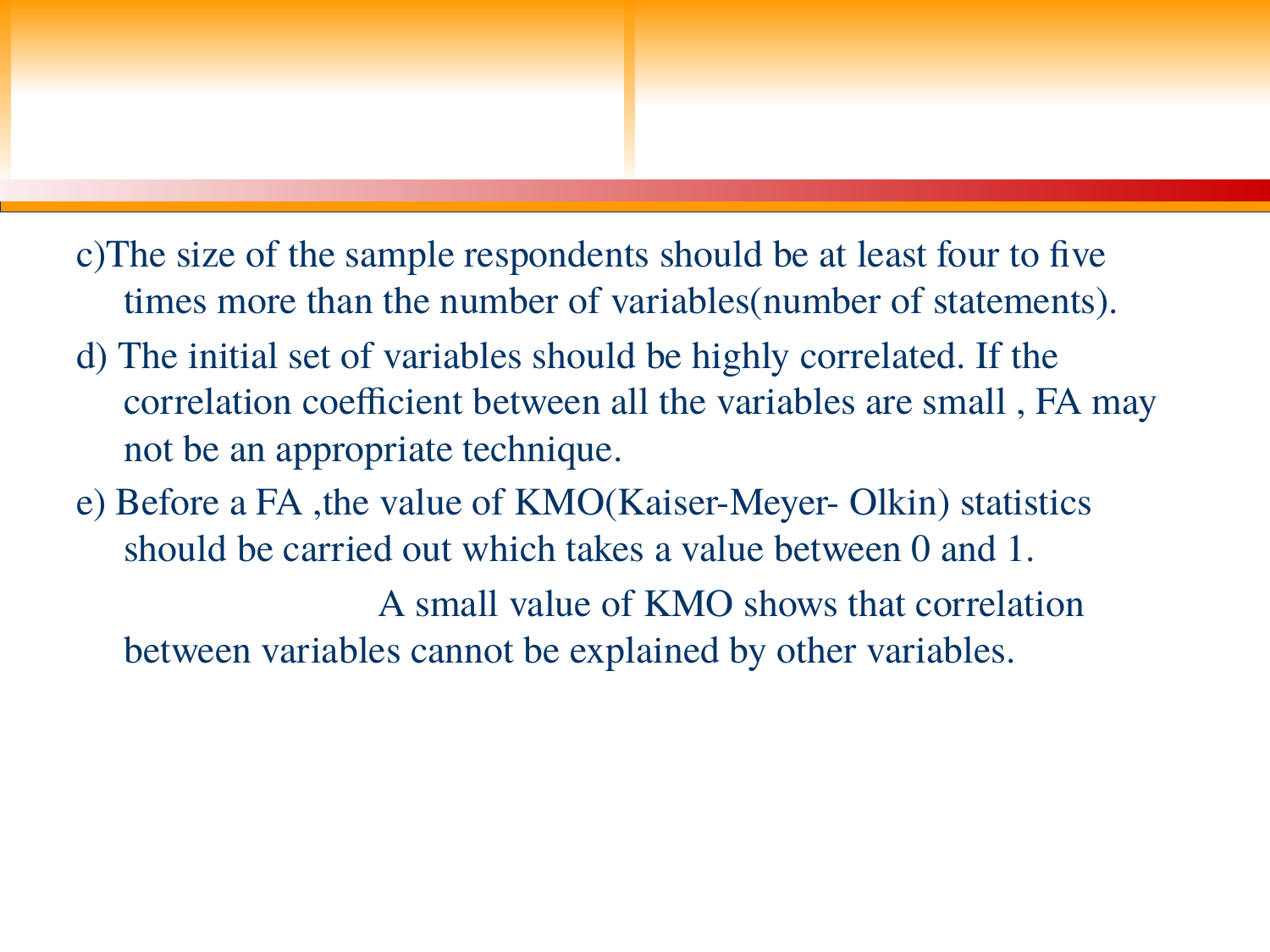

#
c)The size of the sample respondents should be at least four to five times more than the number of variables(number of statements).
d) The initial set of variables should be highly correlated. If the correlation coefficient between all the variables are small , FA may not be an appropriate technique.
e) Before a FA ,the value of KMO(Kaiser-Meyer- Olkin) statistics should be carried out which takes a value between 0 and 1.
			A small value of KMO shows that correlation between variables cannot be explained by other variables.
22